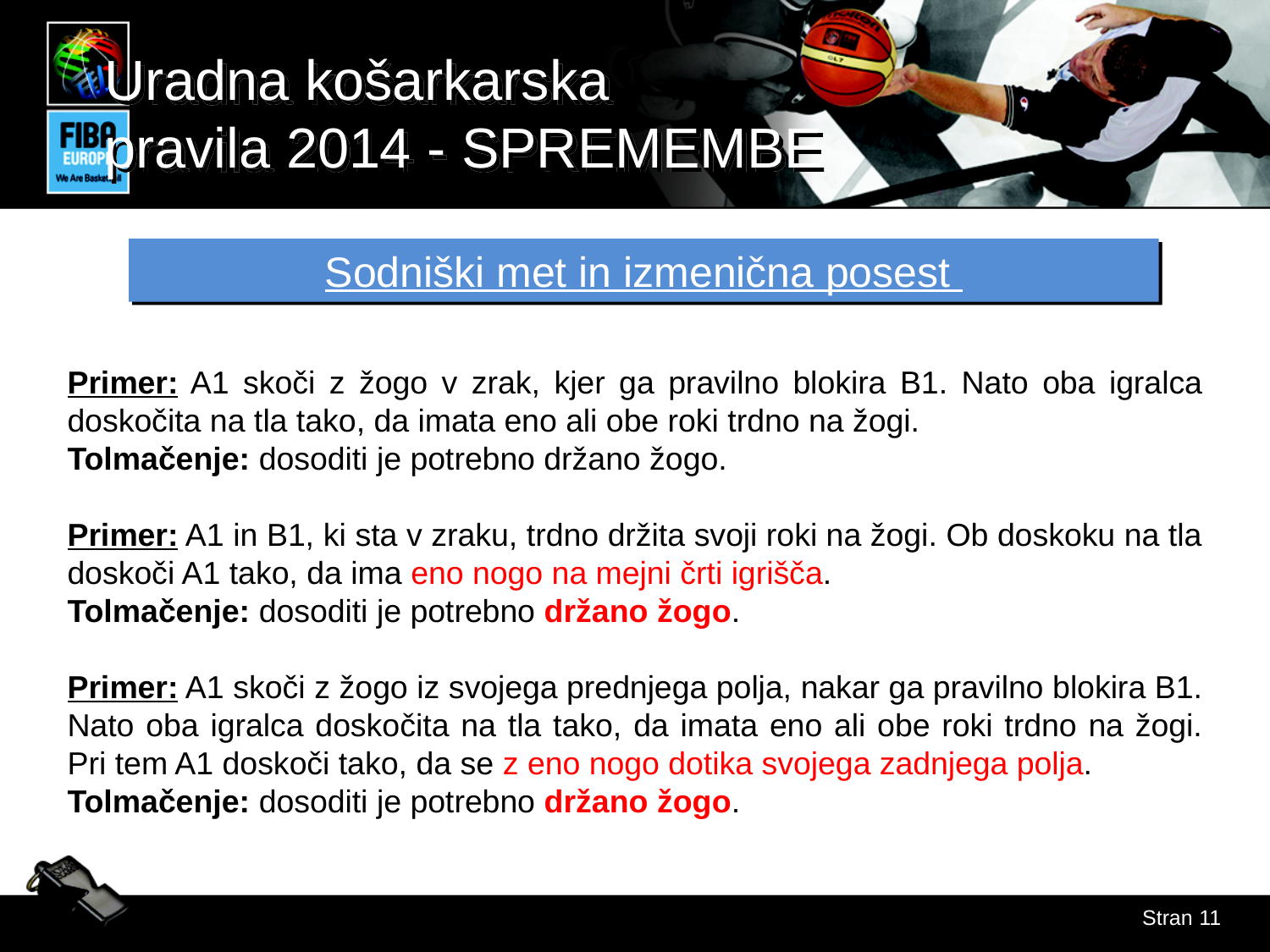

Sodniški met in izmenična posest
Primer: A1 skoči z žogo v zrak, kjer ga pravilno blokira B1. Nato oba igralca doskočita na tla tako, da imata eno ali obe roki trdno na žogi.
Tolmačenje: dosoditi je potrebno držano žogo.

Primer: A1 in B1, ki sta v zraku, trdno držita svoji roki na žogi. Ob doskoku na tla doskoči A1 tako, da ima eno nogo na mejni črti igrišča.
Tolmačenje: dosoditi je potrebno držano žogo.

Primer: A1 skoči z žogo iz svojega prednjega polja, nakar ga pravilno blokira B1. Nato oba igralca doskočita na tla tako, da imata eno ali obe roki trdno na žogi. Pri tem A1 doskoči tako, da se z eno nogo dotika svojega zadnjega polja.
Tolmačenje: dosoditi je potrebno držano žogo.